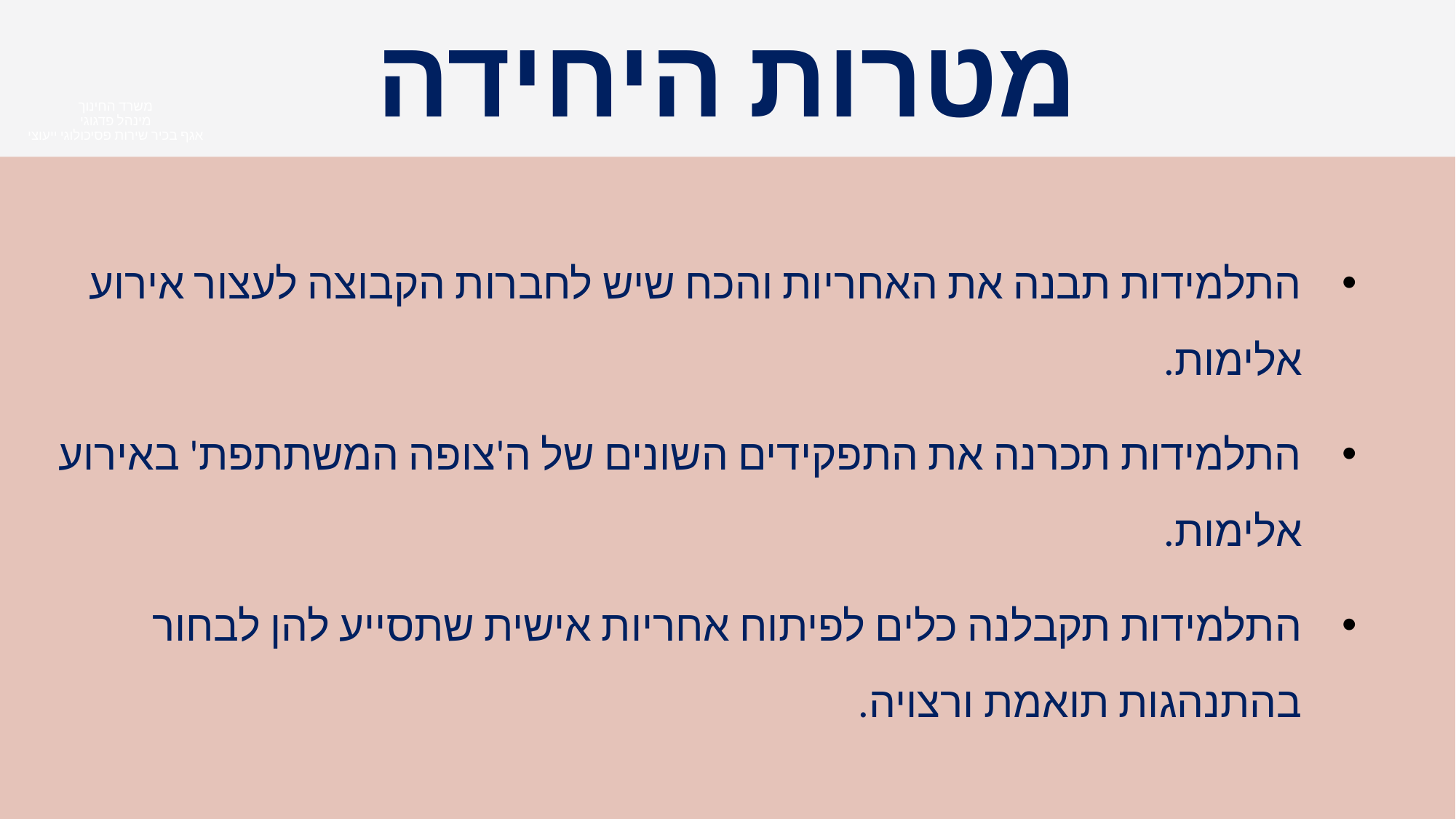

מטרות היחידה
משרד החינוך
מינהל פדגוגי
אגף בכיר שירות פסיכולוגי ייעוצי

התלמידות תבנה את האחריות והכח שיש לחברות הקבוצה לעצור אירוע אלימות.
התלמידות תכרנה את התפקידים השונים של ה'צופה המשתתפת' באירוע אלימות.
התלמידות תקבלנה כלים לפיתוח אחריות אישית שתסייע להן לבחור בהתנהגות תואמת ורצויה.